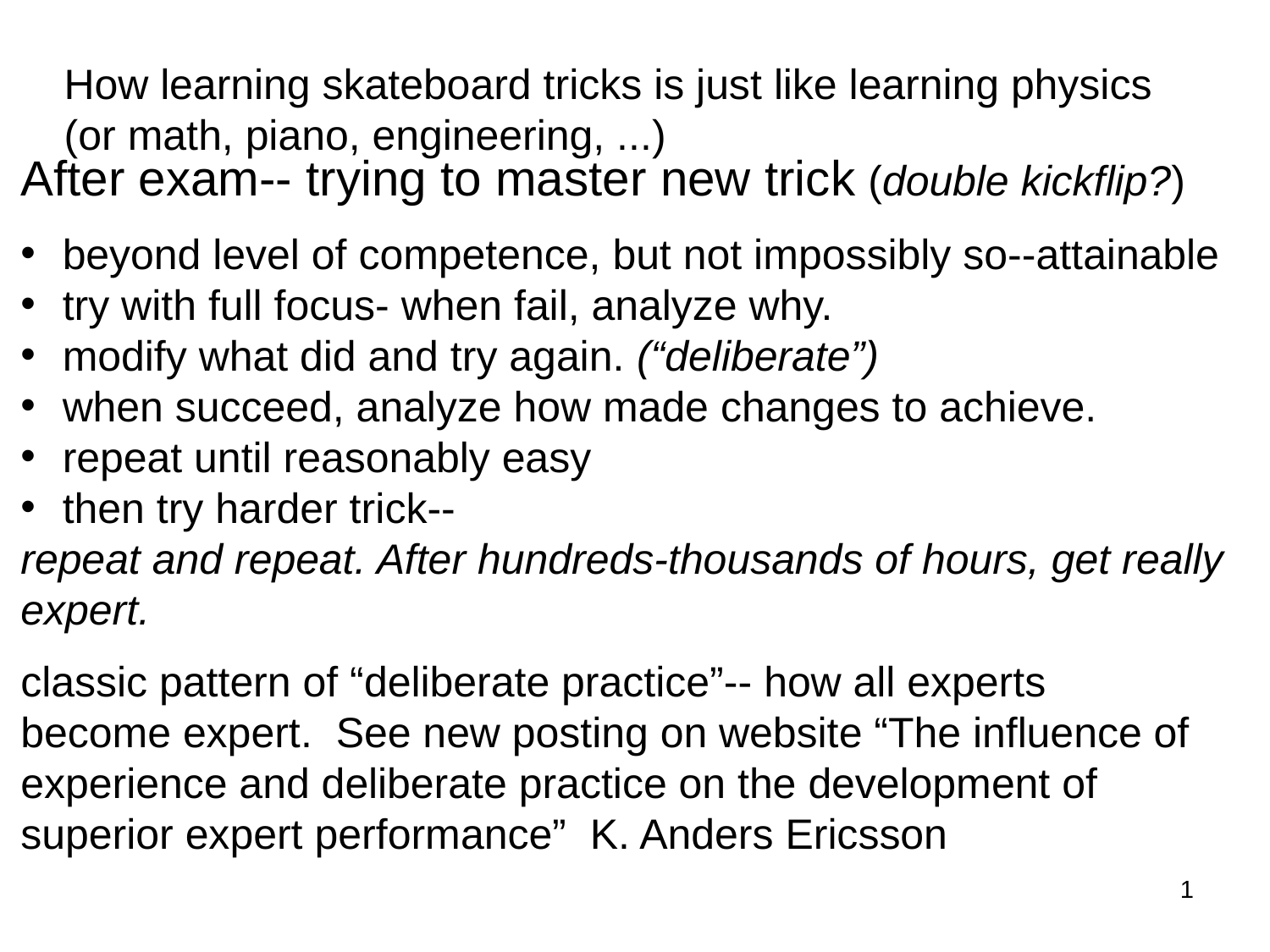

How learning skateboard tricks is just like learning physics
(or math, piano, engineering, ...)
After exam-- trying to master new trick (double kickflip?)

 beyond level of competence, but not impossibly so--attainable
 try with full focus- when fail, analyze why.
 modify what did and try again. (“deliberate”)
 when succeed, analyze how made changes to achieve.
 repeat until reasonably easy
 then try harder trick--
repeat and repeat. After hundreds-thousands of hours, get really expert.

classic pattern of “deliberate practice”-- how all experts
become expert.  See new posting on website “The influence of experience and deliberate practice on the development of superior expert performance”  K. Anders Ericsson

1